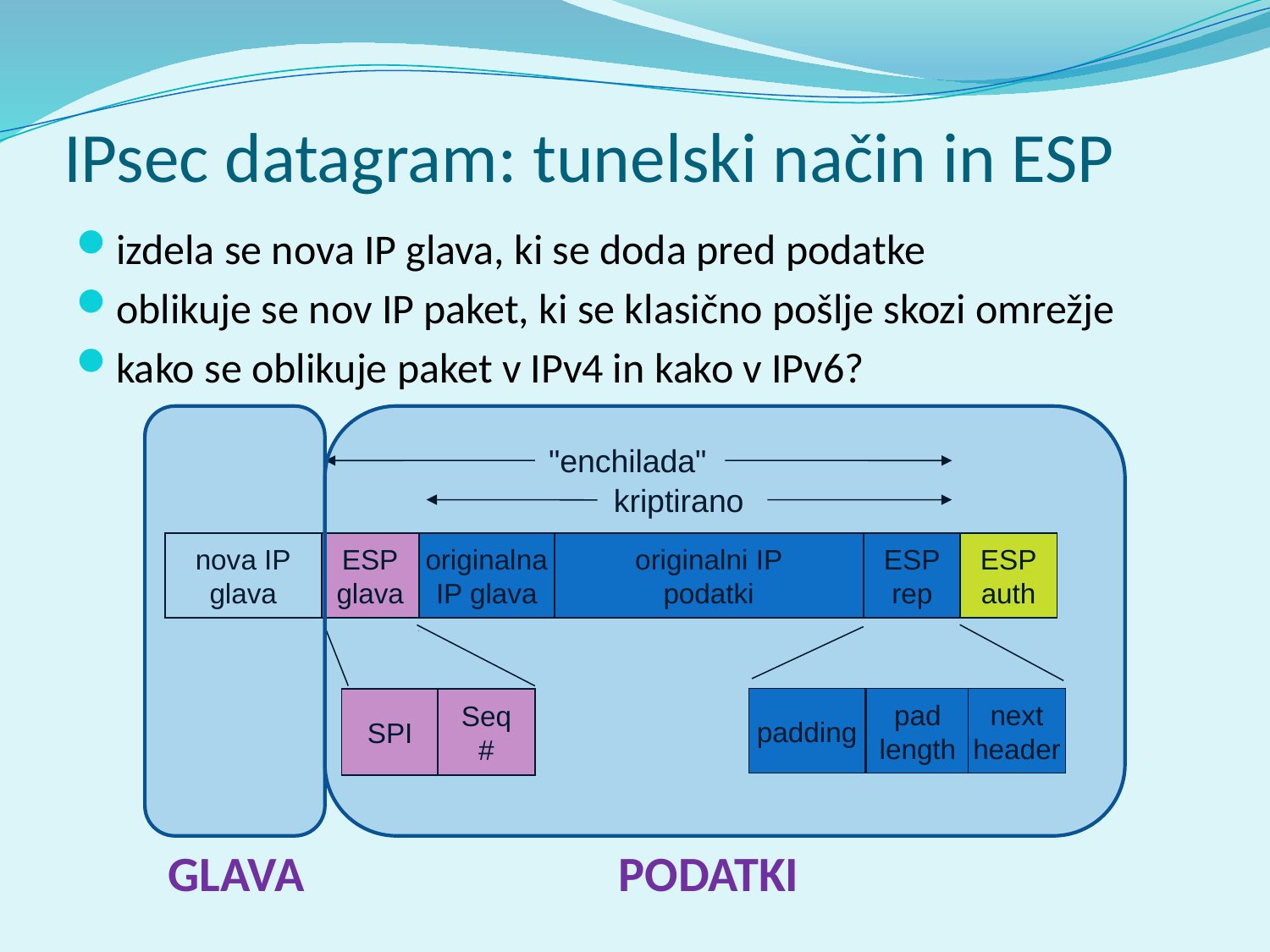

# IPsec datagram: tunelski način in ESP
izdela se nova IP glava, ki se doda pred podatke
oblikuje se nov IP paket, ki se klasično pošlje skozi omrežje
kako se oblikuje paket v IPv4 in kako v IPv6?

"enchilada"

kriptirano

nova IP
glava
originalna
IP glava
originalni IP
podatki
ESP
rep
ESP
auth
ESP
glava

padding
pad
length
next
header
SPI
Seq
#
GLAVA
PODATKI